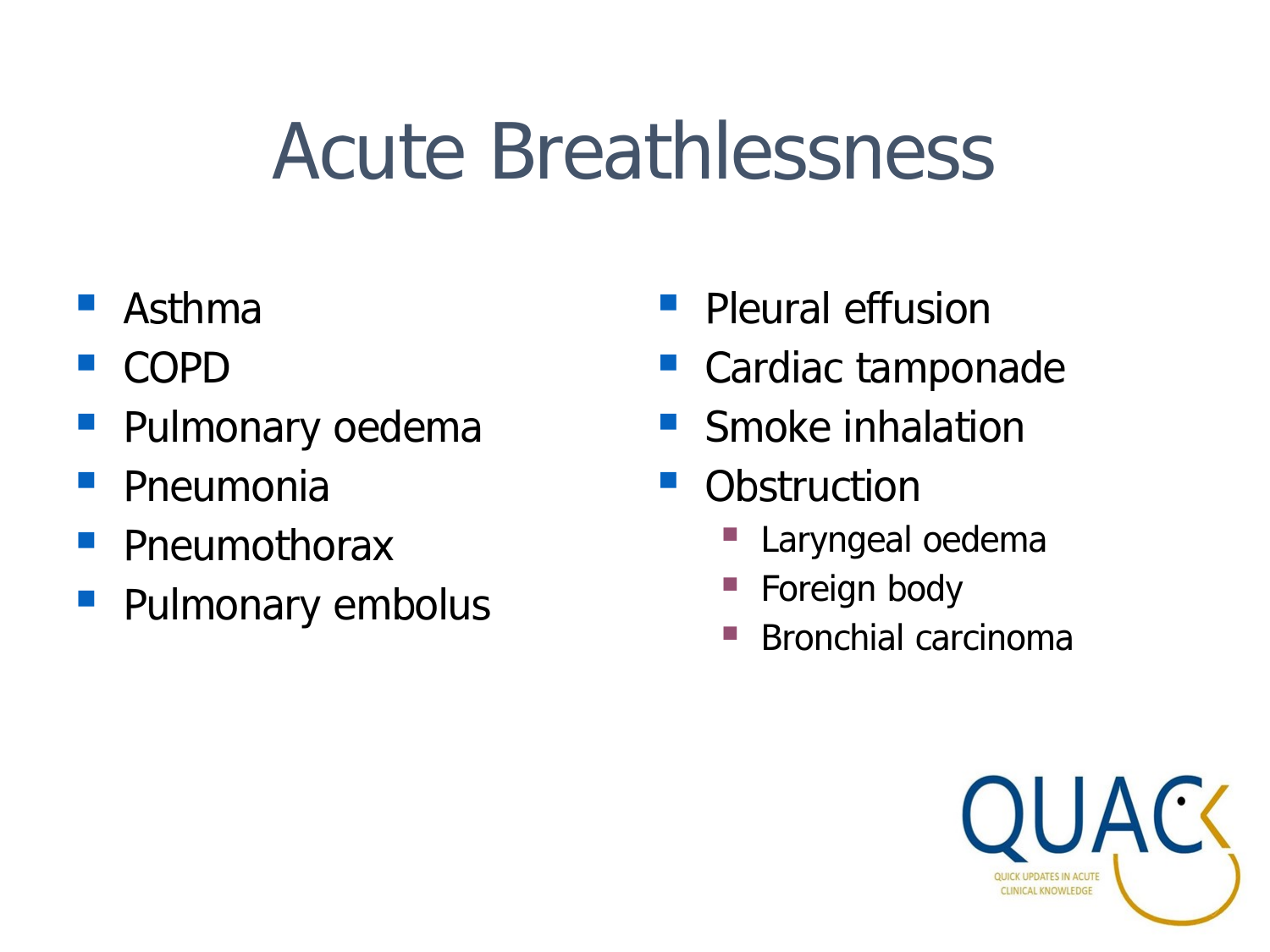

Acute Breathlessness
Asthma
COPD
Pulmonary oedema
Pneumonia
Pneumothorax
Pulmonary embolus

Pleural effusion
Cardiac tamponade
Smoke inhalation
Obstruction
Laryngeal oedema
Foreign body
Bronchial carcinoma